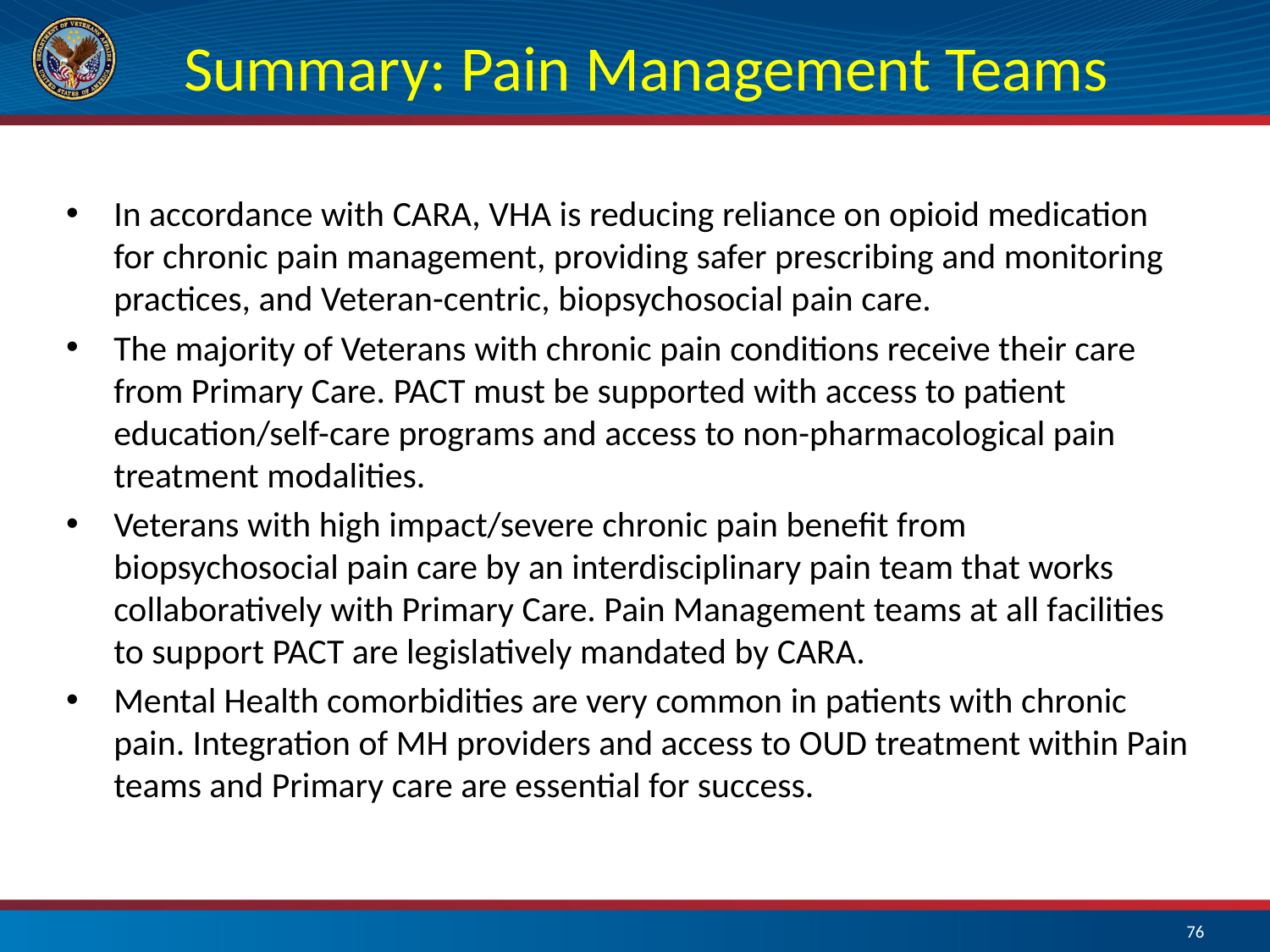

# Summary: Pain Management Teams
In accordance with CARA, VHA is reducing reliance on opioid medication for chronic pain management, providing safer prescribing and monitoring practices, and Veteran-centric, biopsychosocial pain care.
The majority of Veterans with chronic pain conditions receive their care from Primary Care. PACT must be supported with access to patient education/self-care programs and access to non-pharmacological pain treatment modalities.
Veterans with high impact/severe chronic pain benefit from biopsychosocial pain care by an interdisciplinary pain team that works collaboratively with Primary Care. Pain Management teams at all facilities to support PACT are legislatively mandated by CARA.
Mental Health comorbidities are very common in patients with chronic pain. Integration of MH providers and access to OUD treatment within Pain teams and Primary care are essential for success.

76